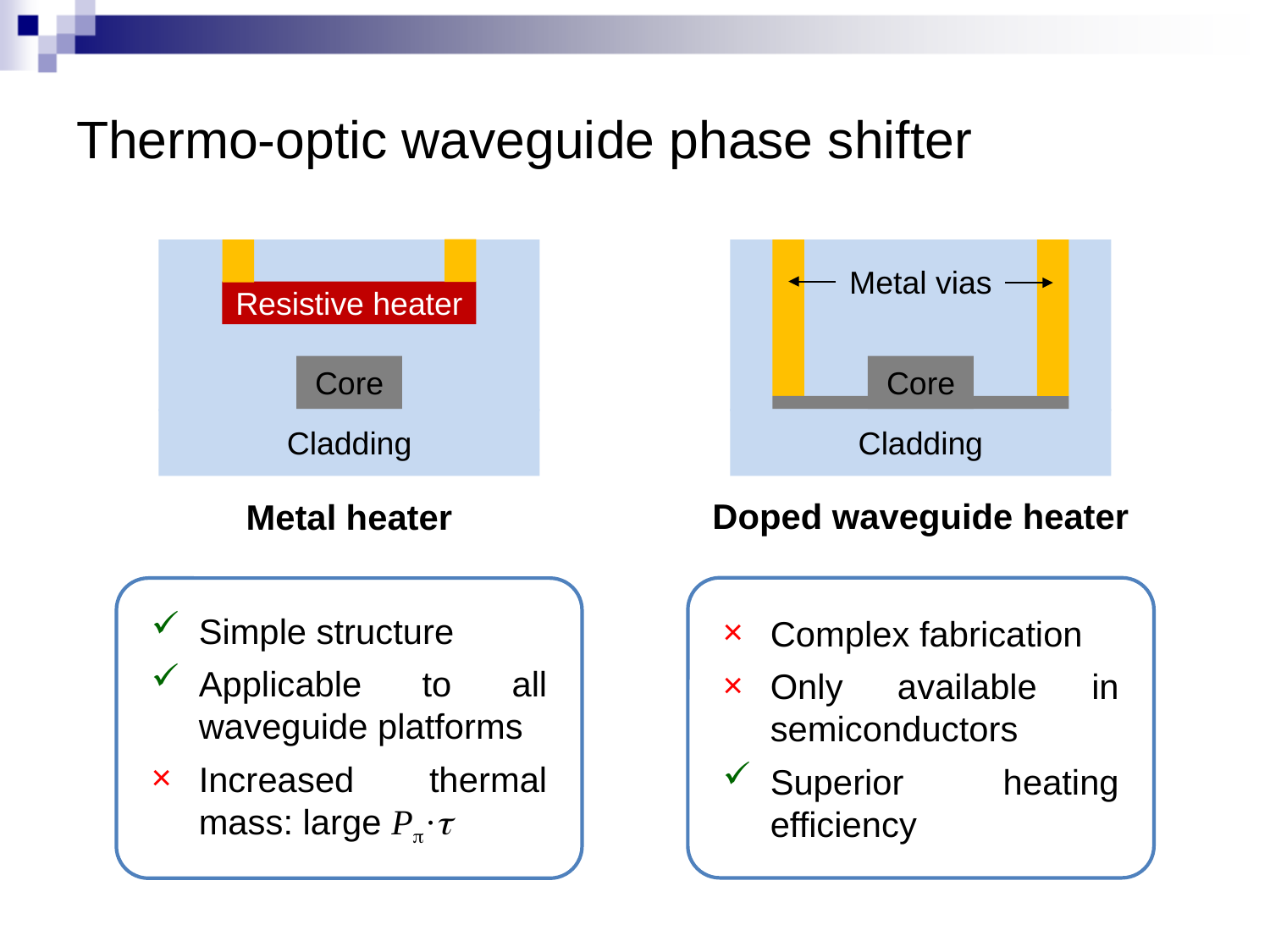

# Thermo-optic waveguide phase shifter

Metal vias
Resistive heater
Core
Core

Cladding
Cladding
Doped waveguide heater
Metal heater
Complex fabrication
Only available in semiconductors
Superior heating efficiency
Simple structure
Applicable to all waveguide platforms
Increased thermal mass: large Pπ·τ